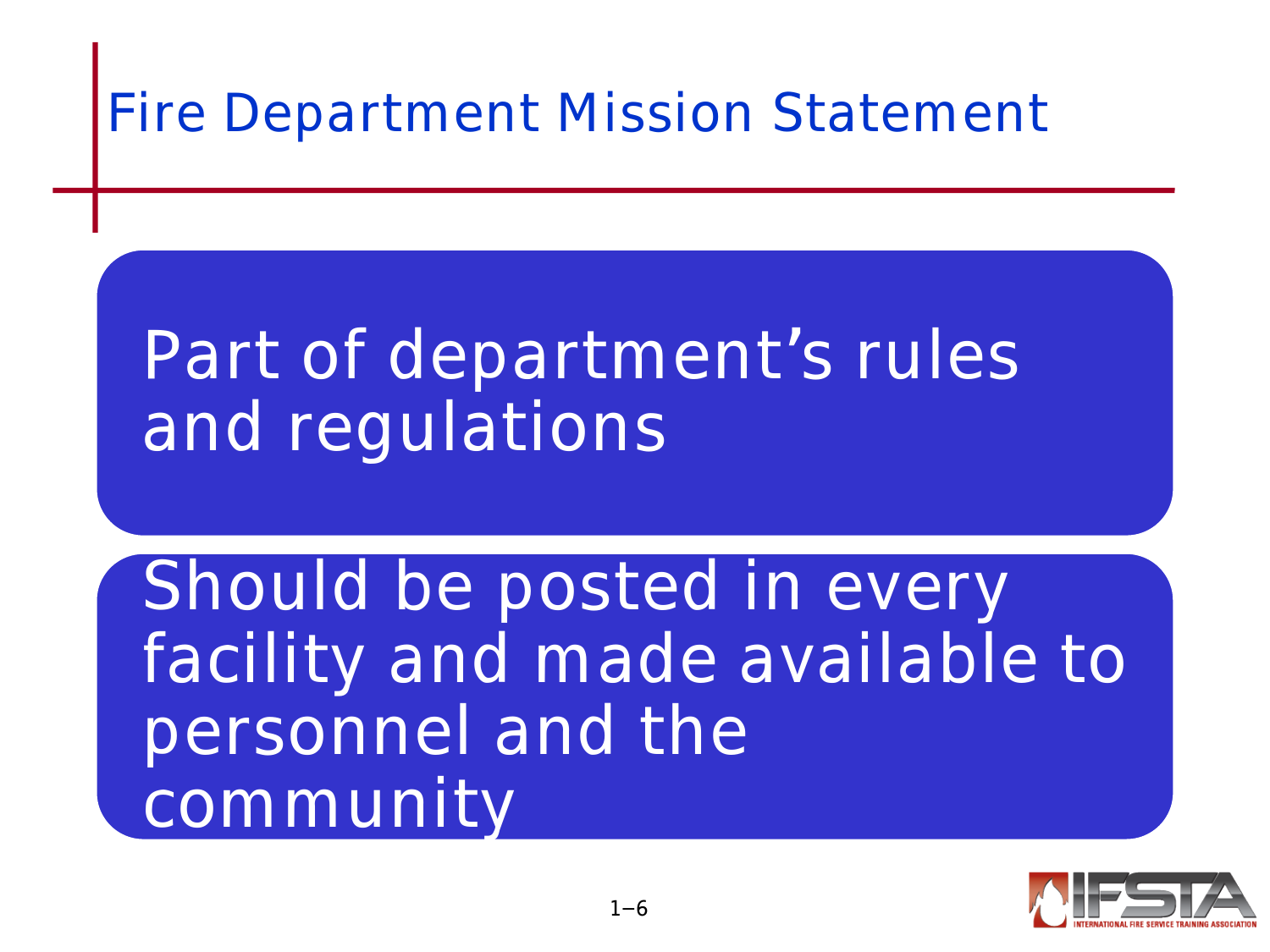

# Fire Department Mission Statement
Part of department’s rules and regulations
Should be posted in every facility and made available to personnel and the community
1–6